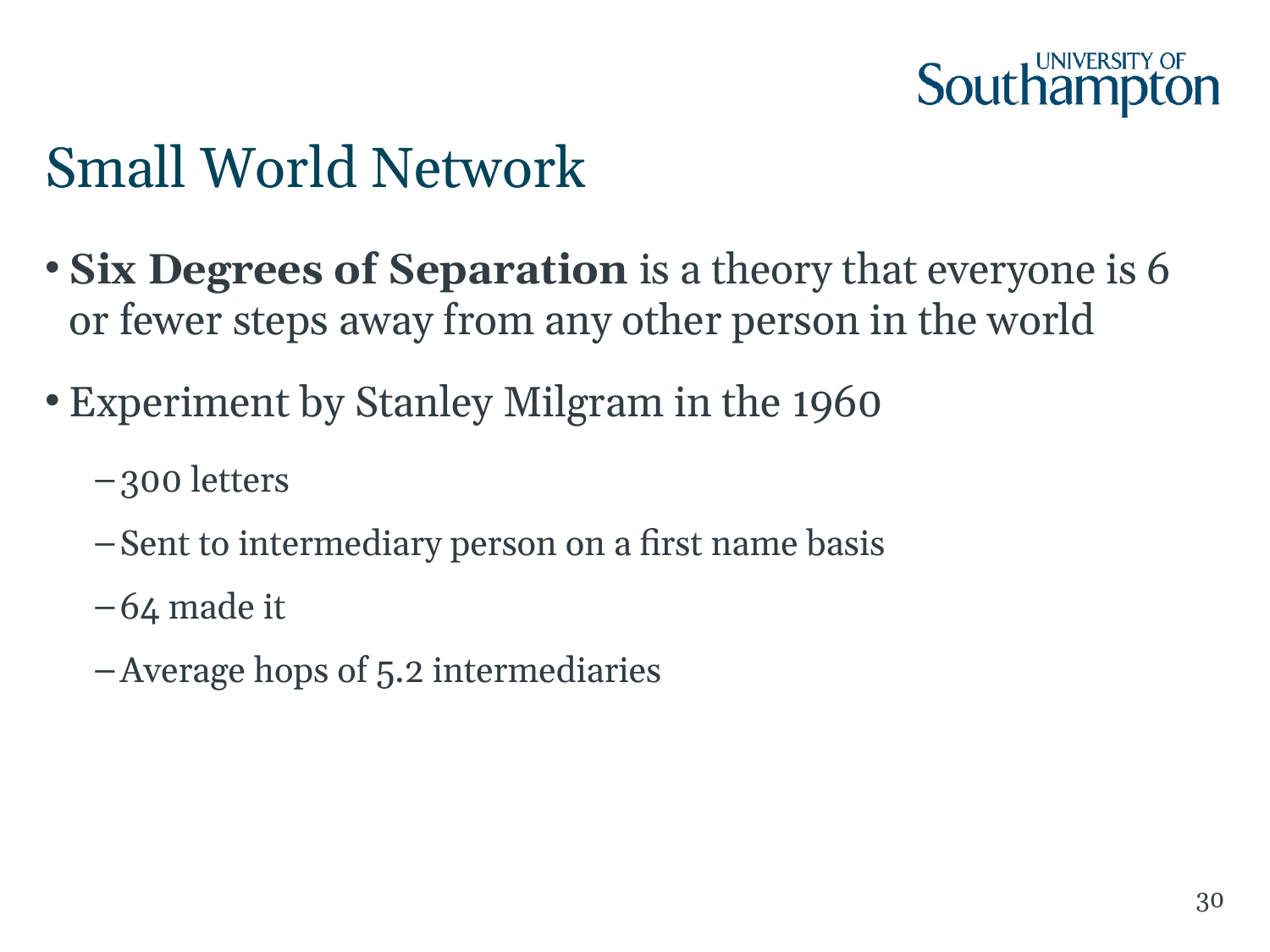

# Small World Network
Six Degrees of Separation is a theory that everyone is 6 or fewer steps away from any other person in the world
Experiment by Stanley Milgram in the 1960
300 letters
Sent to intermediary person on a first name basis
64 made it
Average hops of 5.2 intermediaries
30